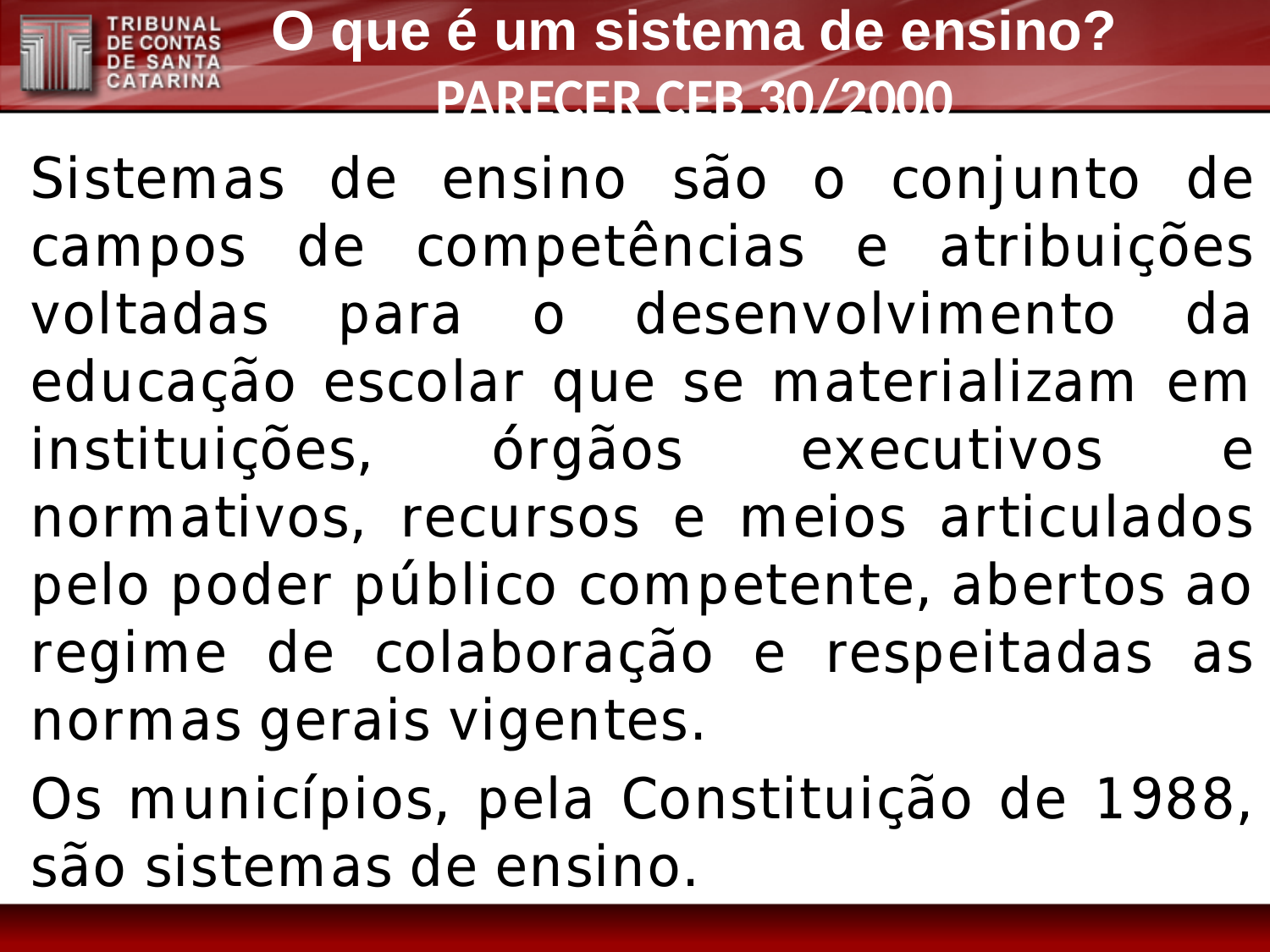

O que é um sistema de ensino?
PARECER CEB 30/2000
Sistemas de ensino são o conjunto de campos de competências e atribuições voltadas para o desenvolvimento da educação escolar que se materializam em instituições, órgãos executivos e normativos, recursos e meios articulados pelo poder público competente, abertos ao regime de colaboração e respeitadas as normas gerais vigentes.
Os municípios, pela Constituição de 1988, são sistemas de ensino.